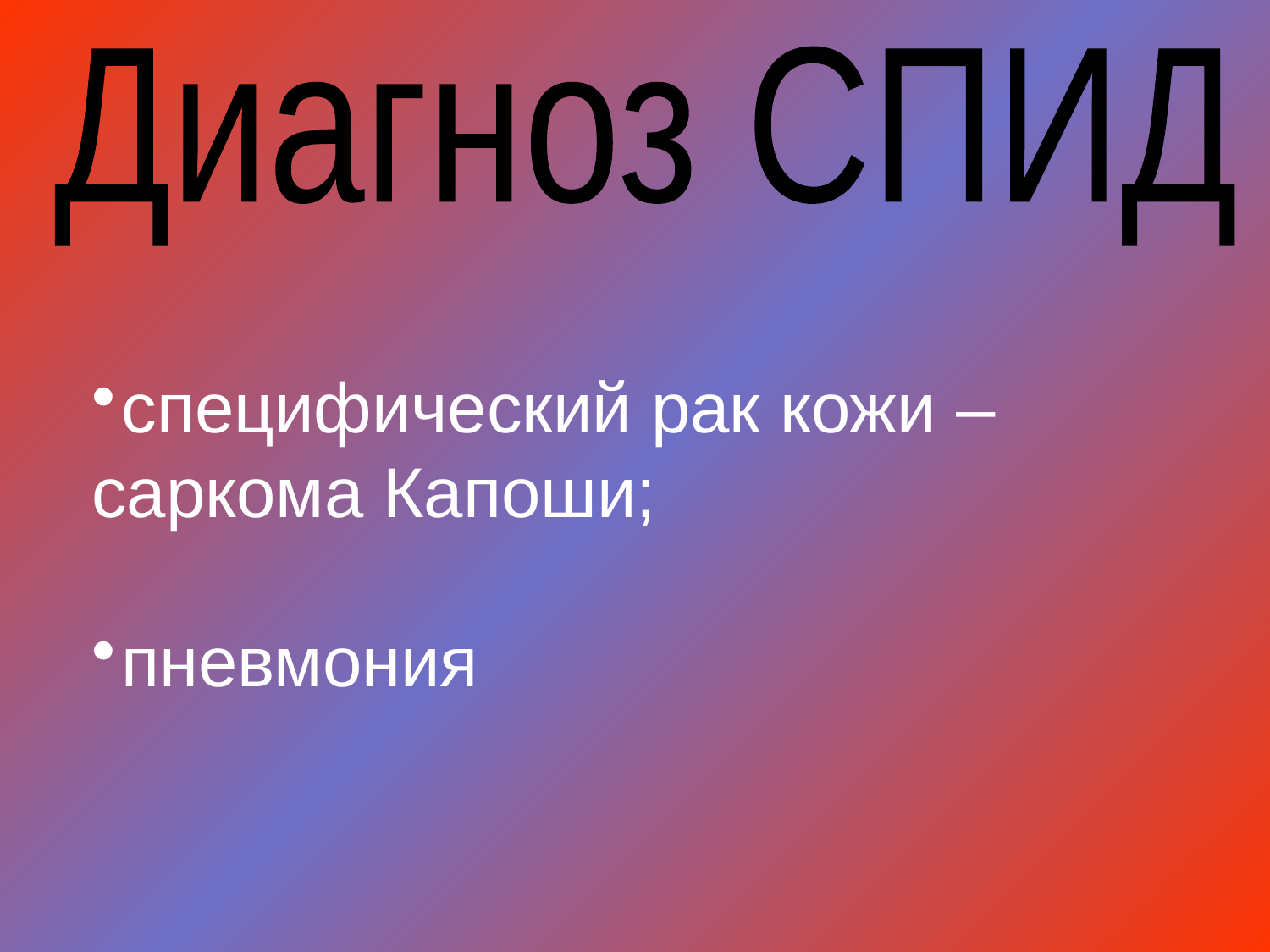

Диагноз СПИД
специфический рак кожи –
саркома Капоши;

пневмония